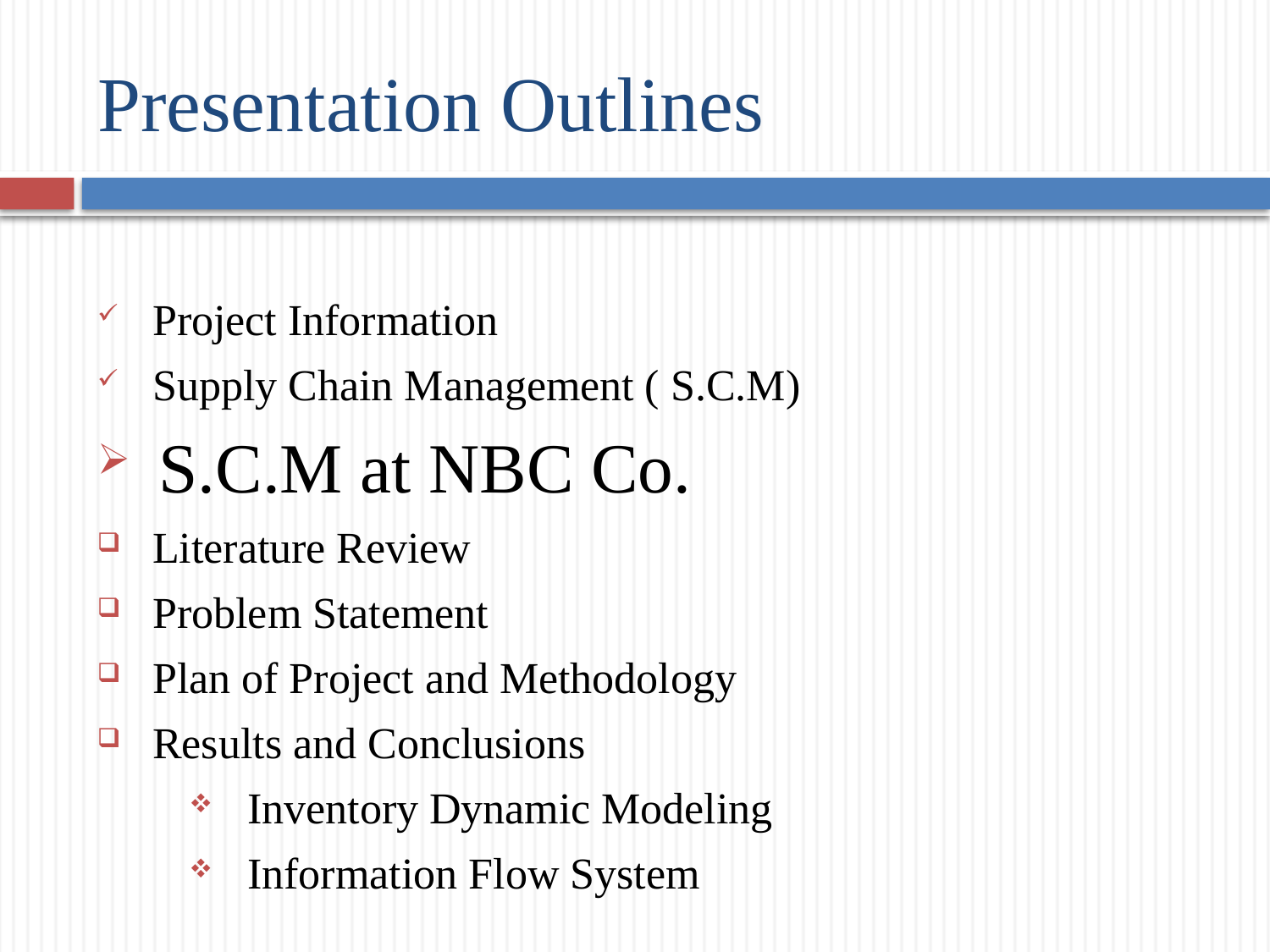

# Presentation Outlines
 Project Information
 Supply Chain Management ( S.C.M)
 S.C.M at NBC Co.
 Literature Review
 Problem Statement
 Plan of Project and Methodology
 Results and Conclusions
 Inventory Dynamic Modeling
 Information Flow System